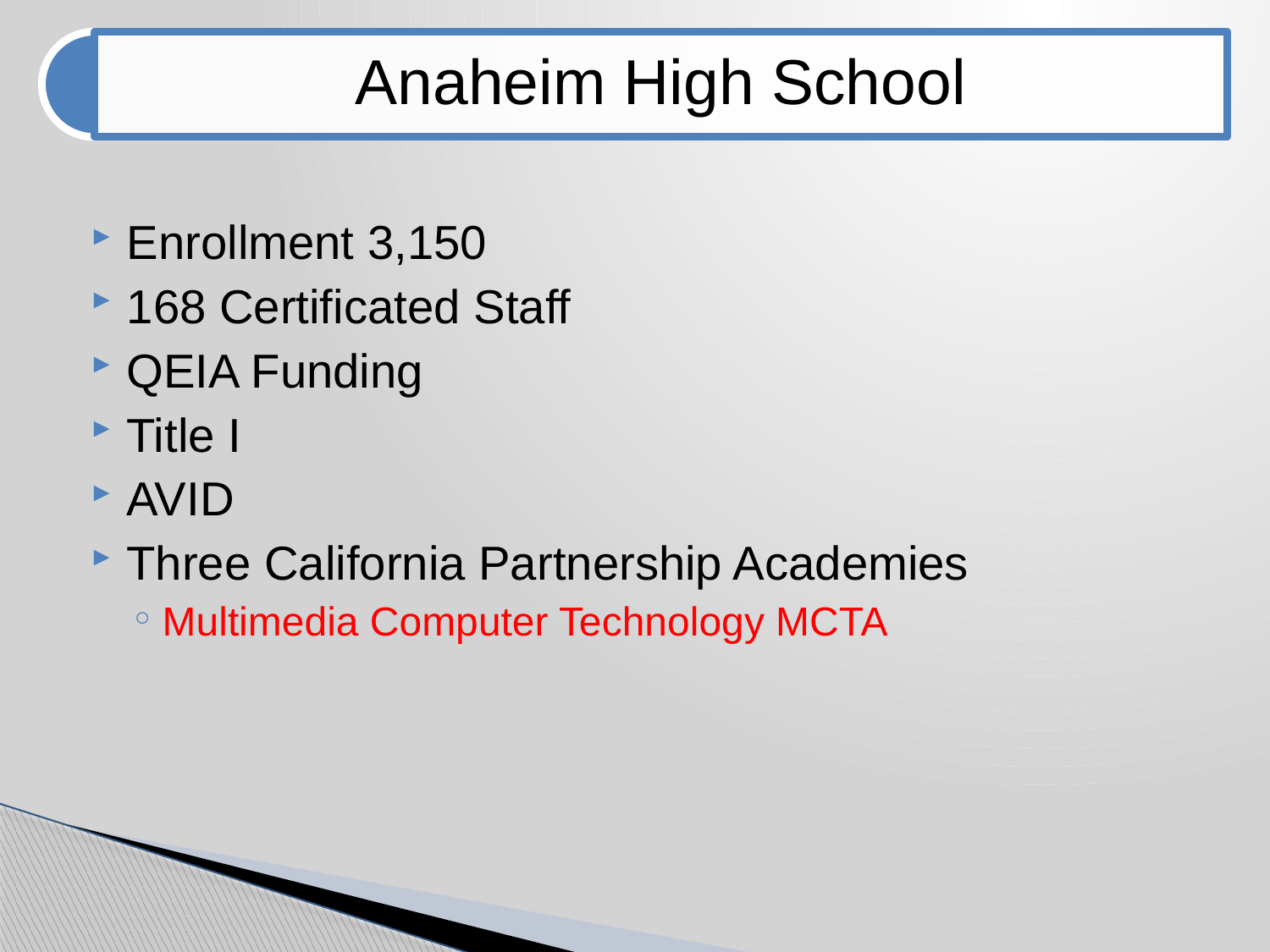

Anaheim High School
Enrollment 3,150
168 Certificated Staff
QEIA Funding
Title I
AVID
Three California Partnership Academies
Multimedia Computer Technology MCTA